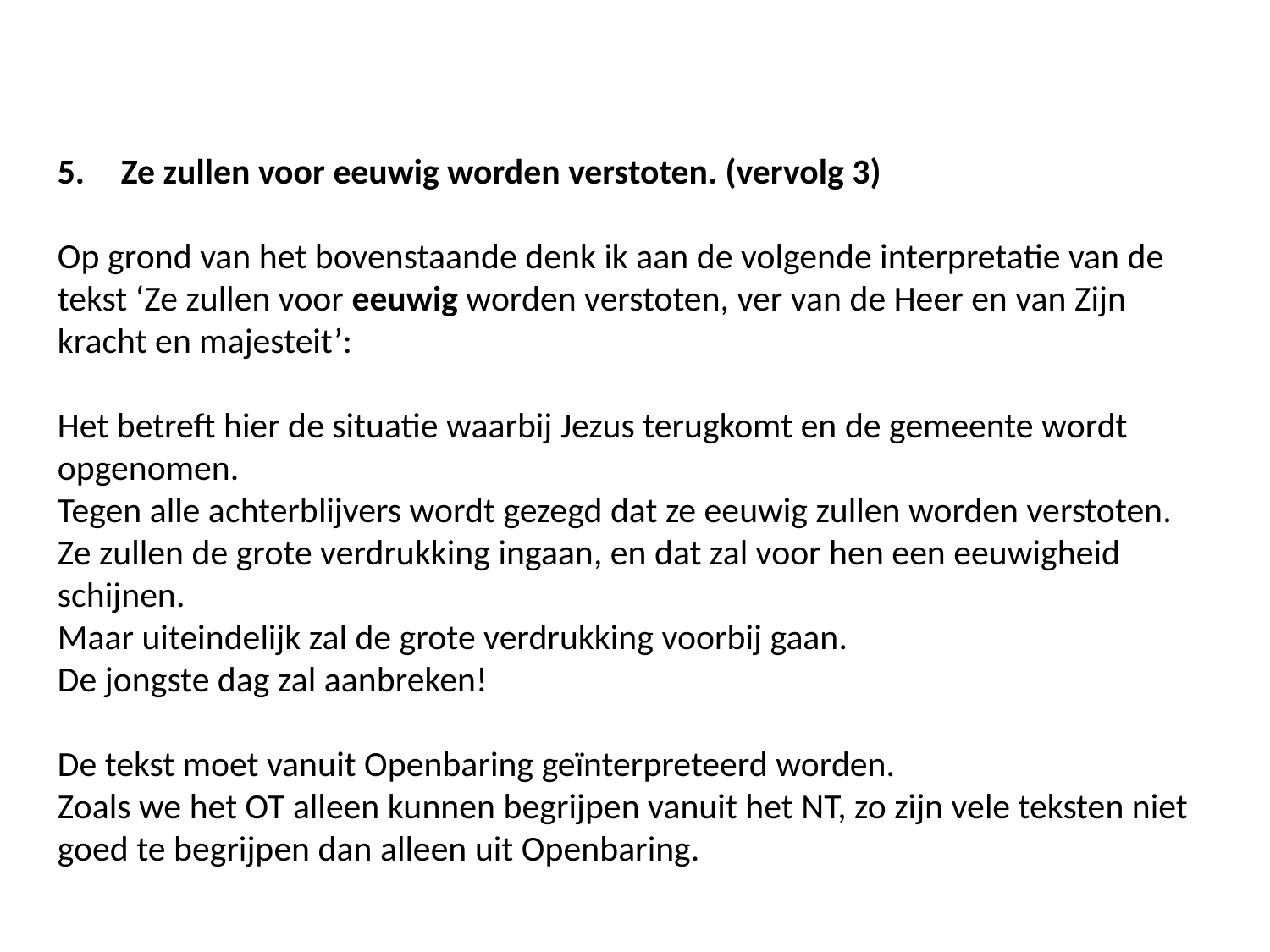

Ze zullen voor eeuwig worden verstoten. (vervolg 3)

Op grond van het bovenstaande denk ik aan de volgende interpretatie van de tekst ‘Ze zullen voor eeuwig worden verstoten, ver van de Heer en van Zijn kracht en majesteit’:

Het betreft hier de situatie waarbij Jezus terugkomt en de gemeente wordt opgenomen.
Tegen alle achterblijvers wordt gezegd dat ze eeuwig zullen worden verstoten.
Ze zullen de grote verdrukking ingaan, en dat zal voor hen een eeuwigheid schijnen.
Maar uiteindelijk zal de grote verdrukking voorbij gaan.
De jongste dag zal aanbreken!

De tekst moet vanuit Openbaring geïnterpreteerd worden.
Zoals we het OT alleen kunnen begrijpen vanuit het NT, zo zijn vele teksten niet goed te begrijpen dan alleen uit Openbaring.